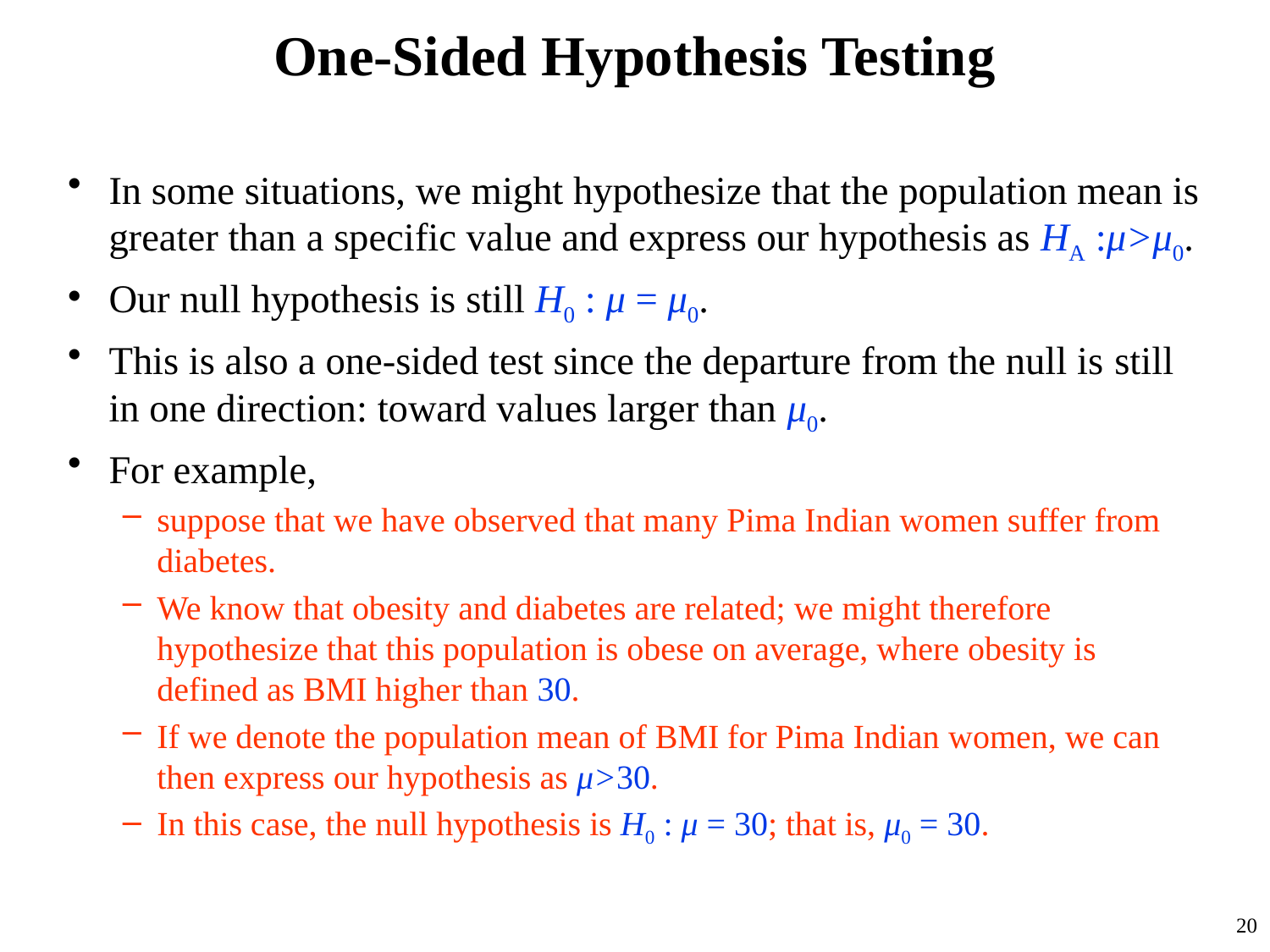

# One-Sided Hypothesis Testing
In some situations, we might hypothesize that the population mean is greater than a specific value and express our hypothesis as HA :μ>μ0.
Our null hypothesis is still H0 : μ = μ0.
This is also a one-sided test since the departure from the null is still in one direction: toward values larger than μ0.
For example,
suppose that we have observed that many Pima Indian women suffer from diabetes.
We know that obesity and diabetes are related; we might therefore hypothesize that this population is obese on average, where obesity is defined as BMI higher than 30.
If we denote the population mean of BMI for Pima Indian women, we can then express our hypothesis as μ>30.
In this case, the null hypothesis is H0 : μ = 30; that is, μ0 = 30.
20